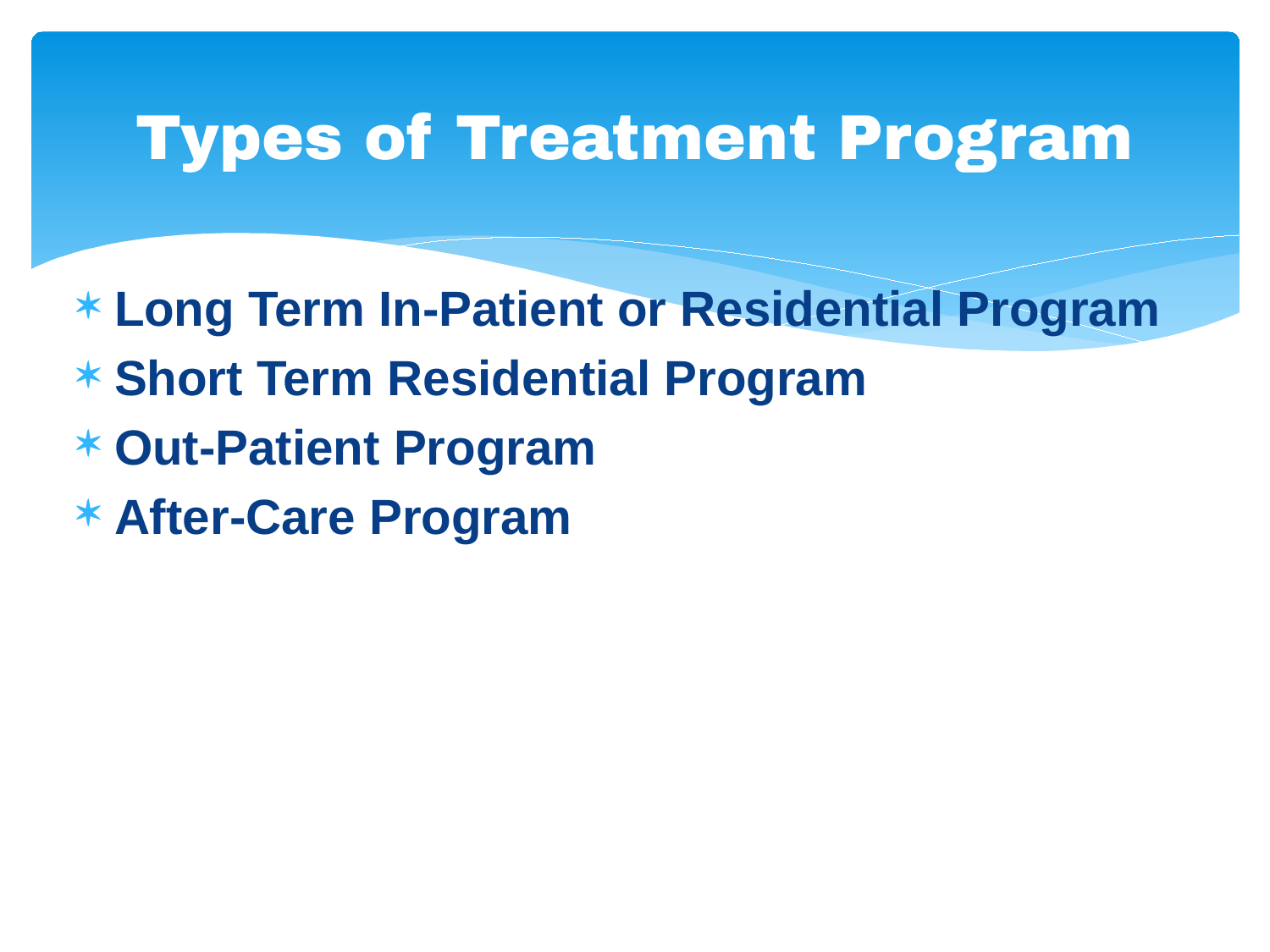

# Types of Treatment Program
Long Term In-Patient or Residential Program
Short Term Residential Program
Out-Patient Program
After-Care Program